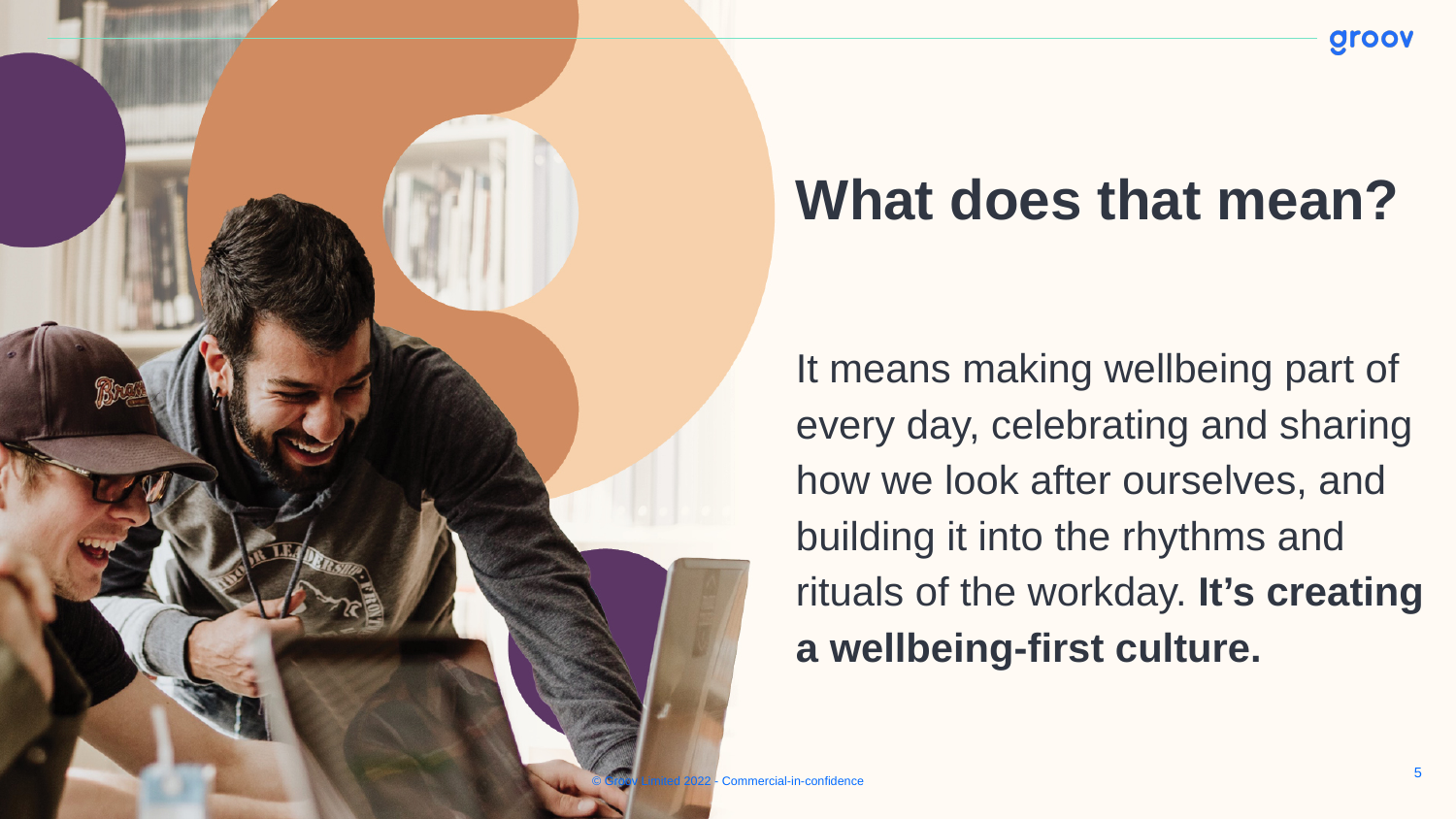

What does that mean?
It means making wellbeing part of every day, celebrating and sharing how we look after ourselves, and building it into the rhythms and rituals of the workday. It’s creating a wellbeing-first culture.